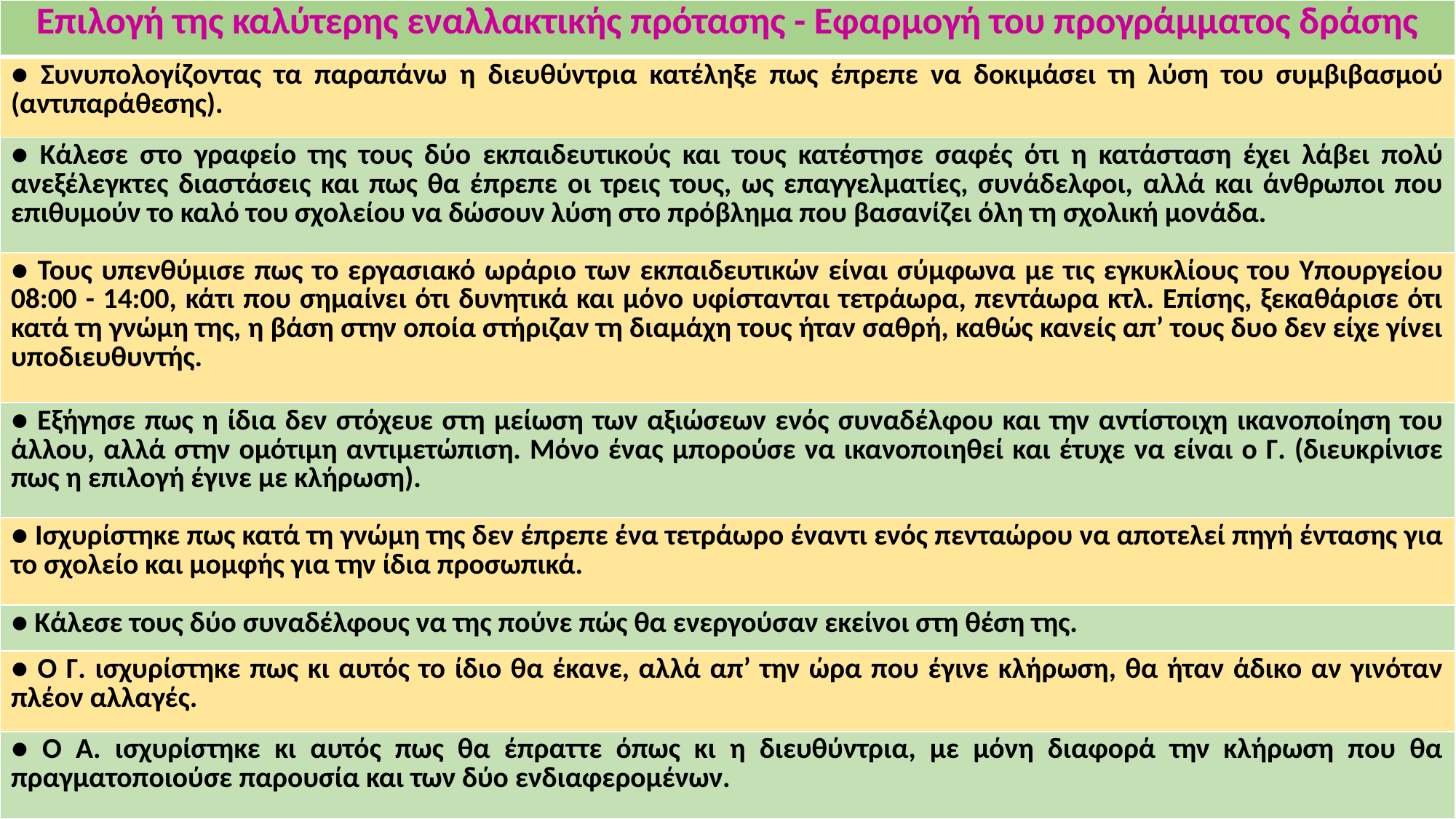

| Επιλογή της καλύτερης εναλλακτικής πρότασης - Εφαρμογή του προγράμματος δράσης |
| --- |
| ● Συνυπολογίζοντας τα παραπάνω η διευθύντρια κατέληξε πως έπρεπε να δοκιμάσει τη λύση του συμβιβασμού (αντιπαράθεσης). |
| ● Κάλεσε στο γραφείο της τους δύο εκπαιδευτικούς και τους κατέστησε σαφές ότι η κατάσταση έχει λάβει πολύ ανεξέλεγκτες διαστάσεις και πως θα έπρεπε οι τρεις τους, ως επαγγελματίες, συνάδελφοι, αλλά και άνθρωποι που επιθυμούν το καλό του σχολείου να δώσουν λύση στο πρόβλημα που βασανίζει όλη τη σχολική μονάδα. |
| ● Τους υπενθύμισε πως το εργασιακό ωράριο των εκπαιδευτικών είναι σύμφωνα με τις εγκυκλίους του Υπουργείου 08:00 - 14:00, κάτι που σημαίνει ότι δυνητικά και μόνο υφίστανται τετράωρα, πεντάωρα κτλ. Επίσης, ξεκαθάρισε ότι κατά τη γνώμη της, η βάση στην οποία στήριζαν τη διαμάχη τους ήταν σαθρή, καθώς κανείς απ’ τους δυο δεν είχε γίνει υποδιευθυντής. |
| ● Εξήγησε πως η ίδια δεν στόχευε στη μείωση των αξιώσεων ενός συναδέλφου και την αντίστοιχη ικανοποίηση του άλλου, αλλά στην ομότιμη αντιμετώπιση. Μόνο ένας μπορούσε να ικανοποιηθεί και έτυχε να είναι ο Γ. (διευκρίνισε πως η επιλογή έγινε με κλήρωση). |
| ● Ισχυρίστηκε πως κατά τη γνώμη της δεν έπρεπε ένα τετράωρο έναντι ενός πενταώρου να αποτελεί πηγή έντασης για το σχολείο και μομφής για την ίδια προσωπικά. |
| ● Κάλεσε τους δύο συναδέλφους να της πούνε πώς θα ενεργούσαν εκείνοι στη θέση της. |
| ● Ο Γ. ισχυρίστηκε πως κι αυτός το ίδιο θα έκανε, αλλά απ’ την ώρα που έγινε κλήρωση, θα ήταν άδικο αν γινόταν πλέον αλλαγές. |
| ● Ο Α. ισχυρίστηκε κι αυτός πως θα έπραττε όπως κι η διευθύντρια, με μόνη διαφορά την κλήρωση που θα πραγματοποιούσε παρουσία και των δύο ενδιαφερομένων. |